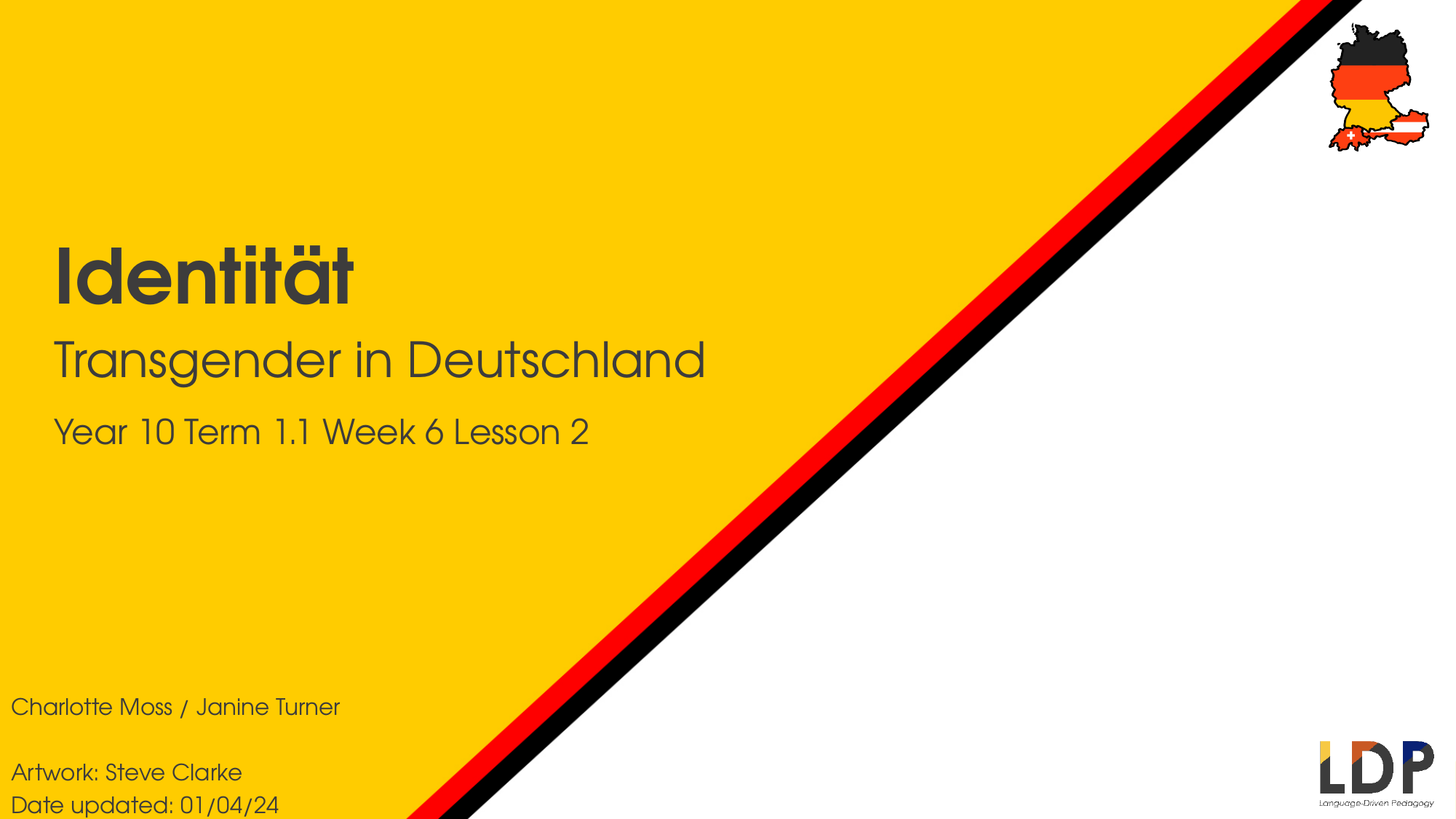

Identität
Transgender in Deutschland
Year 10 Term 1.1 Week 6 Lesson 2
Charlotte Moss / Janine Turner

Artwork: Steve Clarke
Date updated: 01/04/24